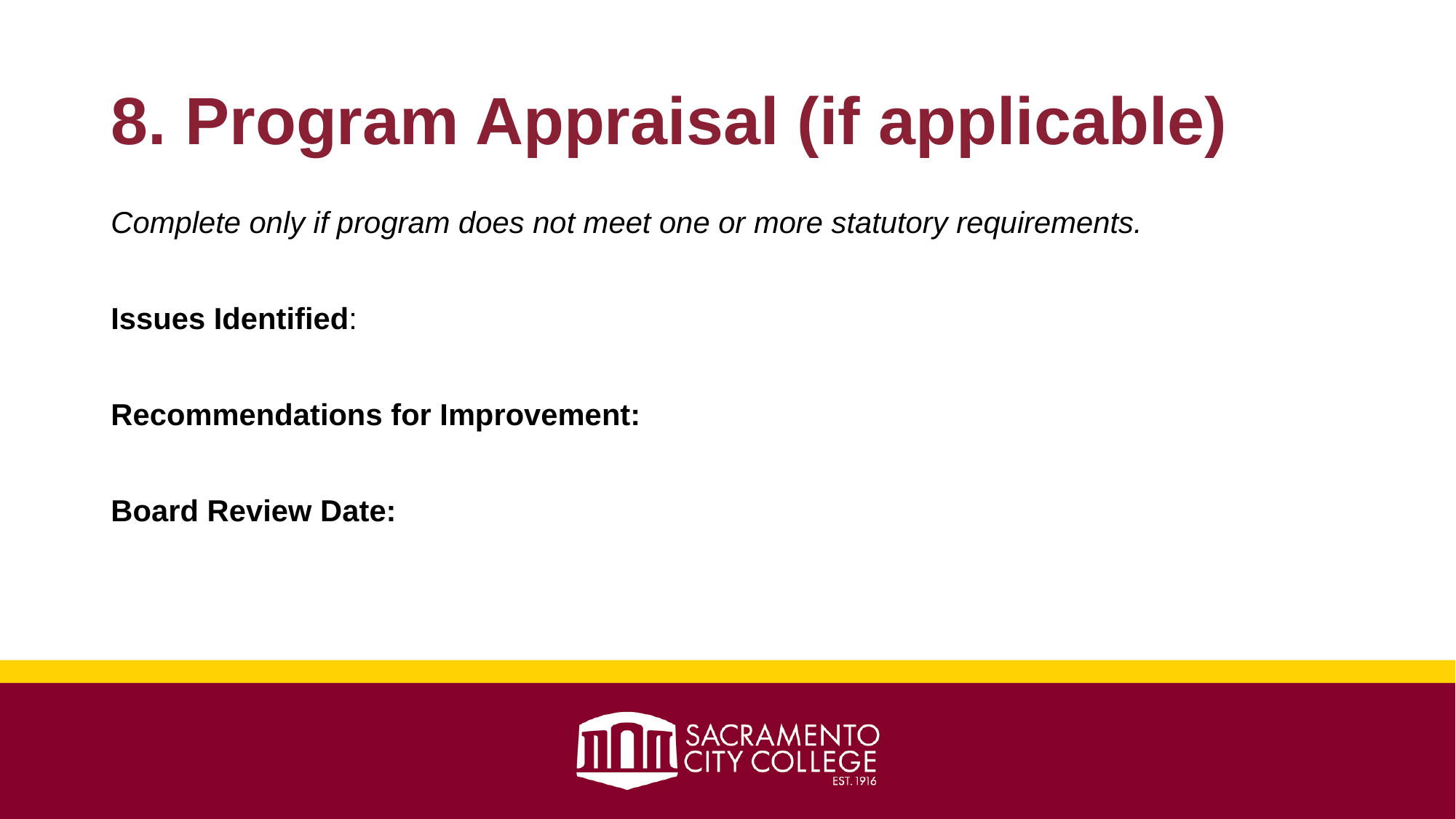

# 8. Program Appraisal (if applicable)
Complete only if program does not meet one or more statutory requirements.

Issues Identified:

Recommendations for Improvement:

Board Review Date: